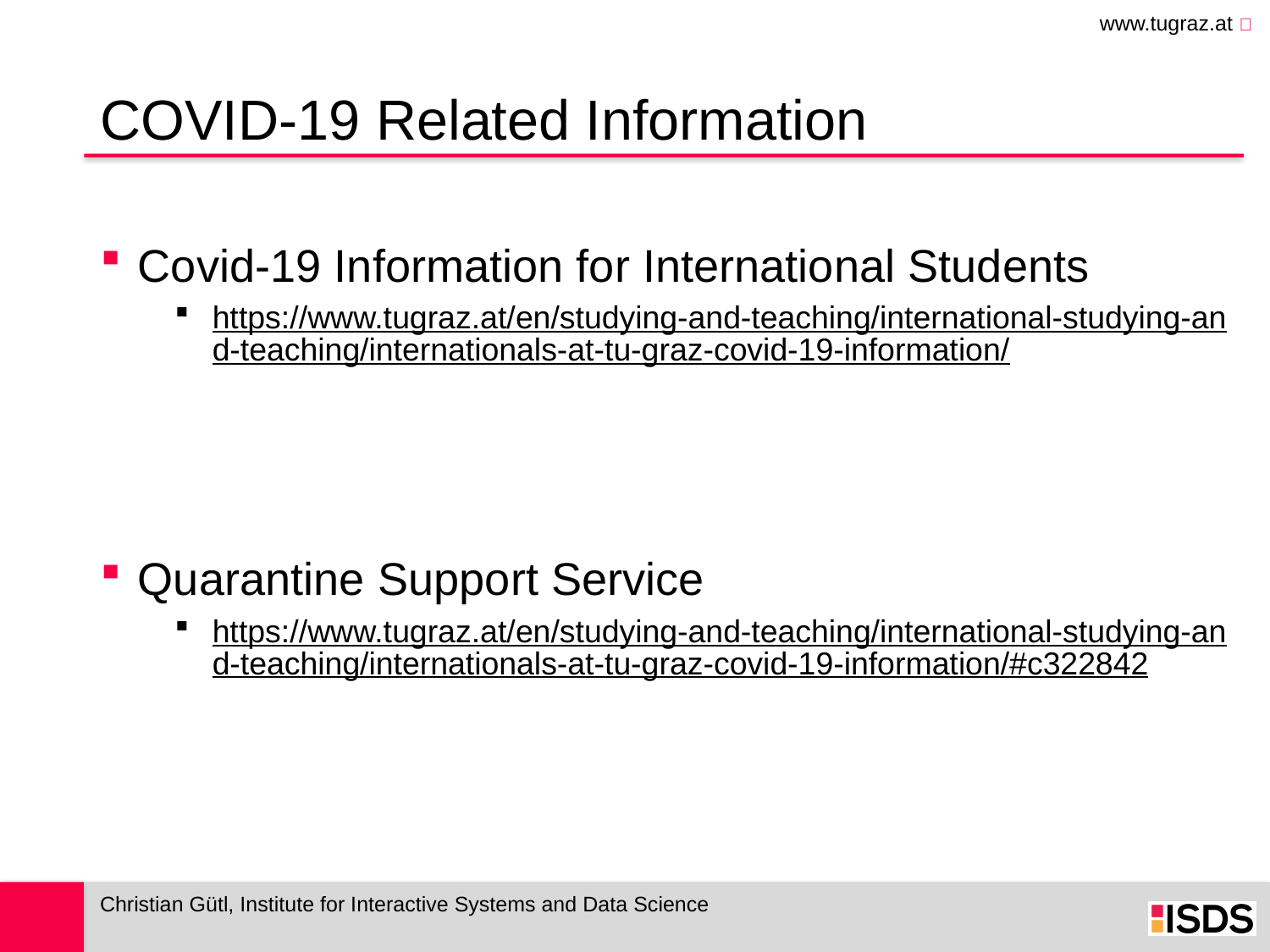

COVID-19 Related Information
Covid-19 Information for International Students
https://www.tugraz.at/en/studying-and-teaching/international-studying-and-teaching/internationals-at-tu-graz-covid-19-information/

Quarantine Support Service
https://www.tugraz.at/en/studying-and-teaching/international-studying-and-teaching/internationals-at-tu-graz-covid-19-information/#c322842

Christian Gütl, Institute for Interactive Systems and Data Science